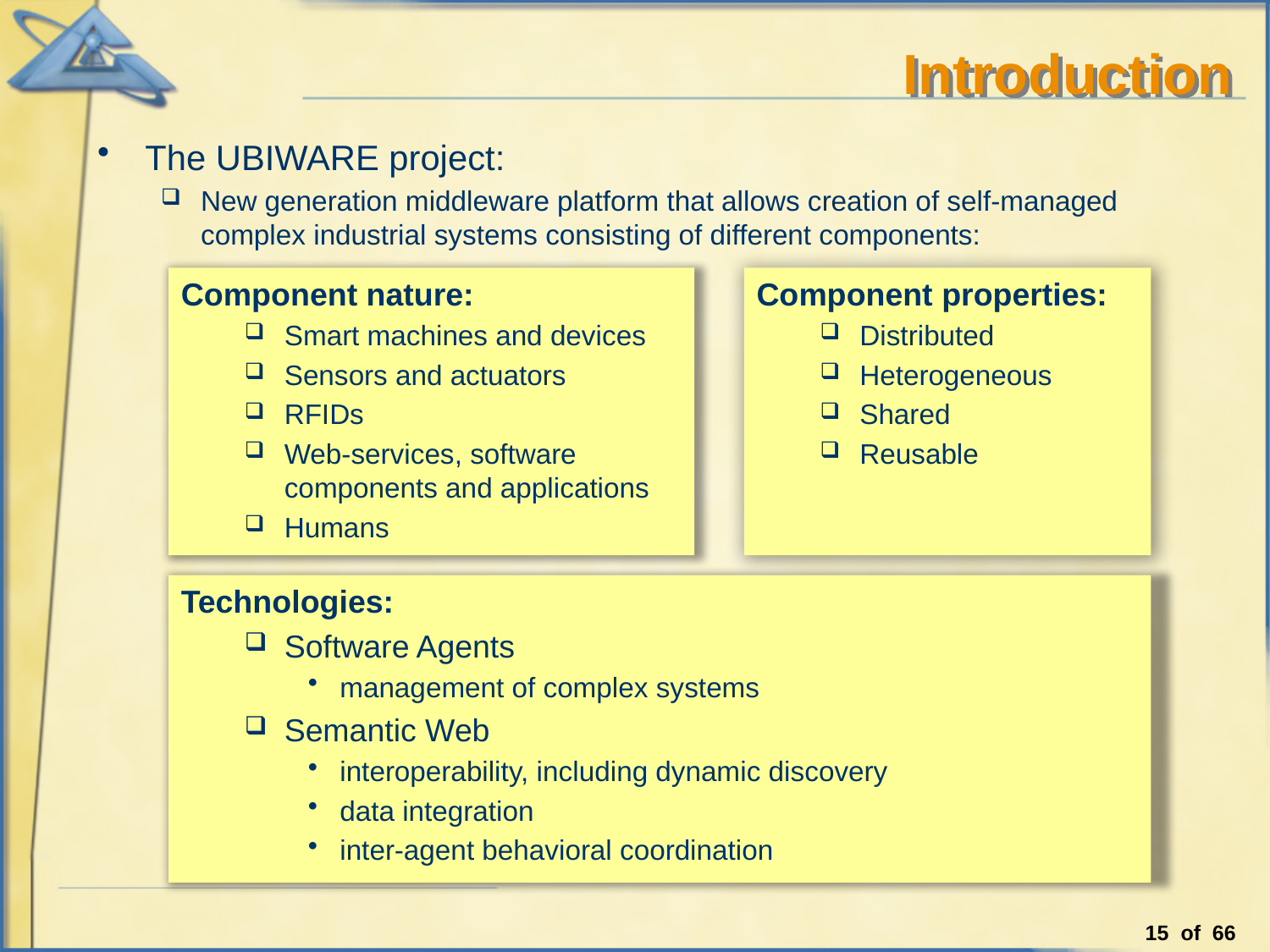

# Introduction
The UBIWARE project:
New generation middleware platform that allows creation of self-managed complex industrial systems consisting of different components:
Component nature:
Smart machines and devices
Sensors and actuators
RFIDs
Web-services, software
components and applications
Humans
Component properties:
Distributed
Heterogeneous
Shared
Reusable
Technologies:
Software Agents
management of complex systems
Semantic Web
interoperability, including dynamic discovery
data integration
inter-agent behavioral coordination
15  of  66